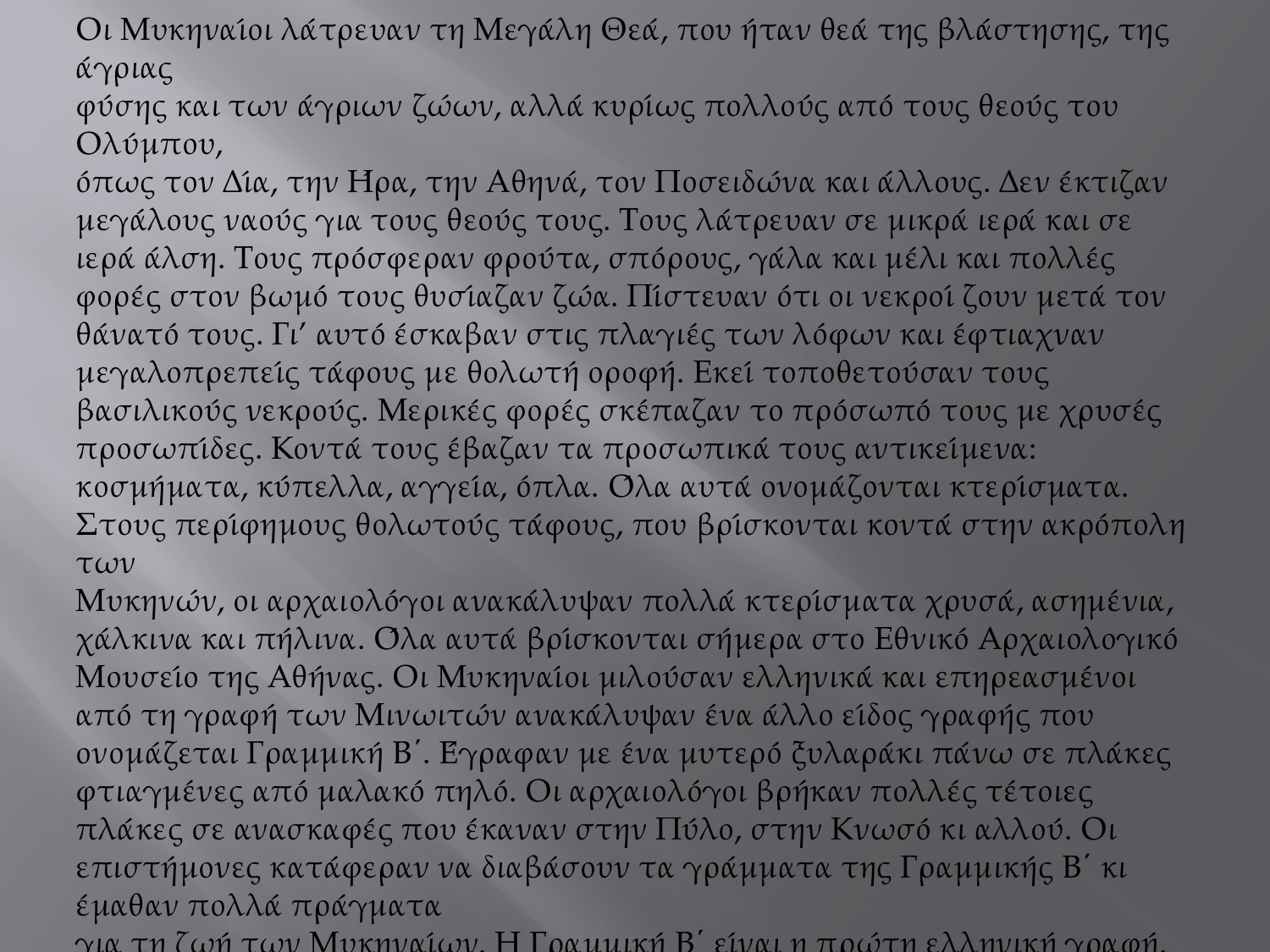

# Οι Μυκηναίοι λάτρευαν τη Μεγάλη Θεά, που ήταν θεά της βλάστησης, της άγριας φύσης και των άγριων ζώων, αλλά κυρίως πολλούς από τους θεούς του Ολύμπου, όπως τον Δία, την Ήρα, την Αθηνά, τον Ποσειδώνα και άλλους. Δεν έκτιζαν μεγάλους ναούς για τους θεούς τους. Τους λάτρευαν σε μικρά ιερά και σε ιερά άλση. Τους πρόσφεραν φρούτα, σπόρους, γάλα και μέλι και πολλές φορές στον βωμό τους θυσίαζαν ζώα. Πίστευαν ότι οι νεκροί ζουν μετά τον θάνατό τους. Γι’ αυτό έσκαβαν στις πλαγιές των λόφων και έφτιαχναν μεγαλοπρεπείς τάφους με θολωτή οροφή. Εκεί τοποθετούσαν τους βασιλικούς νεκρούς. Μερικές φορές σκέπαζαν το πρόσωπό τους με χρυσές προσωπίδες. Κοντά τους έβαζαν τα προσωπικά τους αντικείμενα: κοσμήματα, κύπελλα, αγγεία, όπλα. Όλα αυτά ονομάζονται κτερίσματα. Στους περίφημους θολωτούς τάφους, που βρίσκονται κοντά στην ακρόπολη των Μυκηνών, οι αρχαιολόγοι ανακάλυψαν πολλά κτερίσματα χρυσά, ασημένια, χάλκινα και πήλινα. Όλα αυτά βρίσκονται σήμερα στο Εθνικό Αρχαιολογικό Μουσείο της Αθήνας. Οι Μυκηναίοι μιλούσαν ελληνικά και επηρεασμένοι από τη γραφή των Μινωιτών ανακάλυψαν ένα άλλο είδος γραφής που ονομάζεται Γραμμική Β΄. Έγραφαν με ένα μυτερό ξυλαράκι πάνω σε πλάκες φτιαγμένες από μαλακό πηλό. Οι αρχαιολόγοι βρήκαν πολλές τέτοιες πλάκες σε ανασκαφές που έκαναν στην Πύλο, στην Κνωσό κι αλλού. Οι επιστήμονες κατάφεραν να διαβάσουν τα γράμματα της Γραμμικής Β΄ κι έμαθαν πολλά πράγματα για τη ζωή των Μυκηναίων. Η Γραμμική Β΄ είναι η πρώτη ελληνική γραφή.